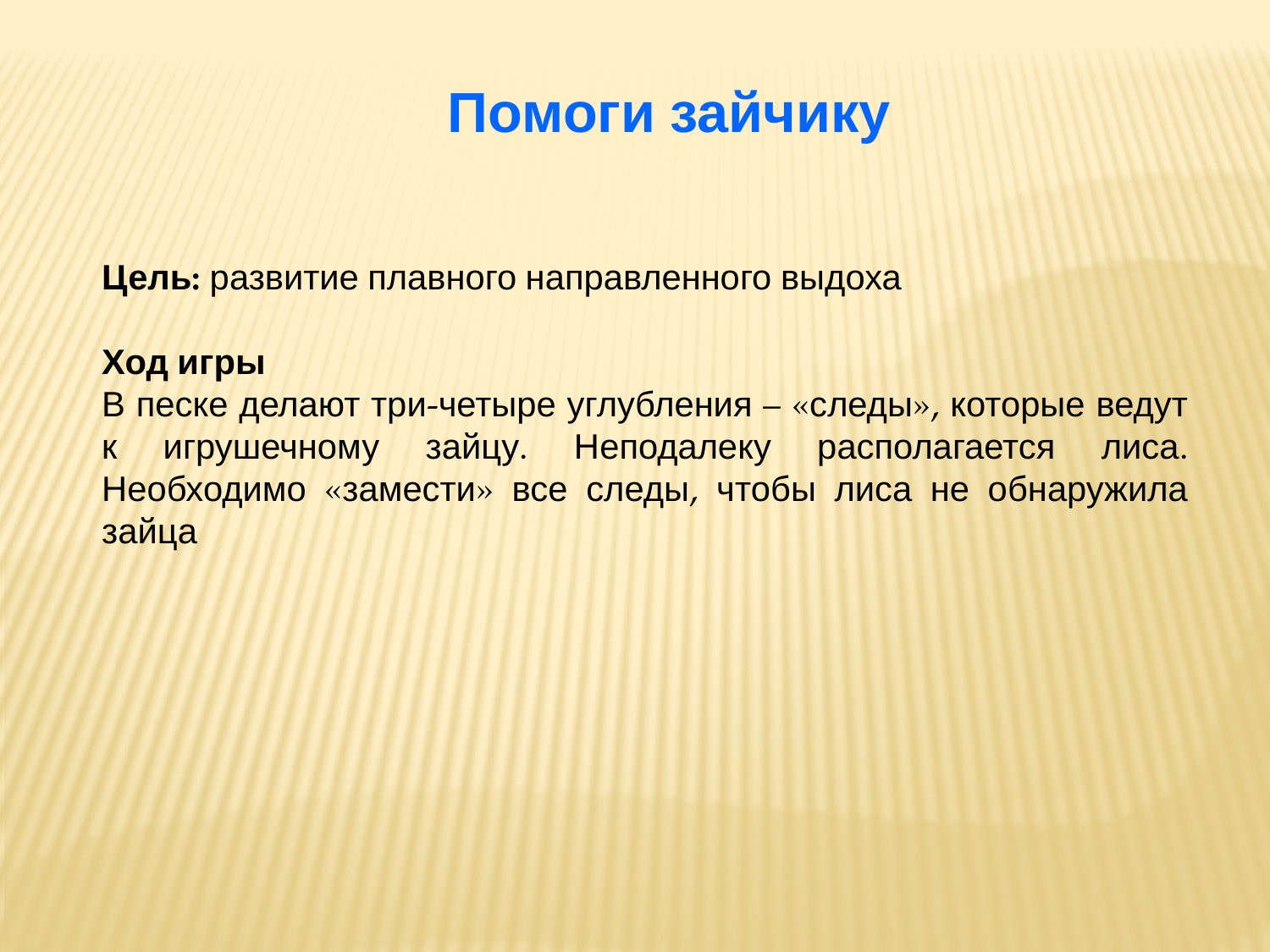

Помоги зайчику

Цель: развитие плавного направленного выдоха

Ход игры
В песке делают три-четыре углубления – «следы», которые ведут к игрушечному зайцу. Неподалеку располагается лиса. Необходимо «замести» все следы, чтобы лиса не обнаружила зайца